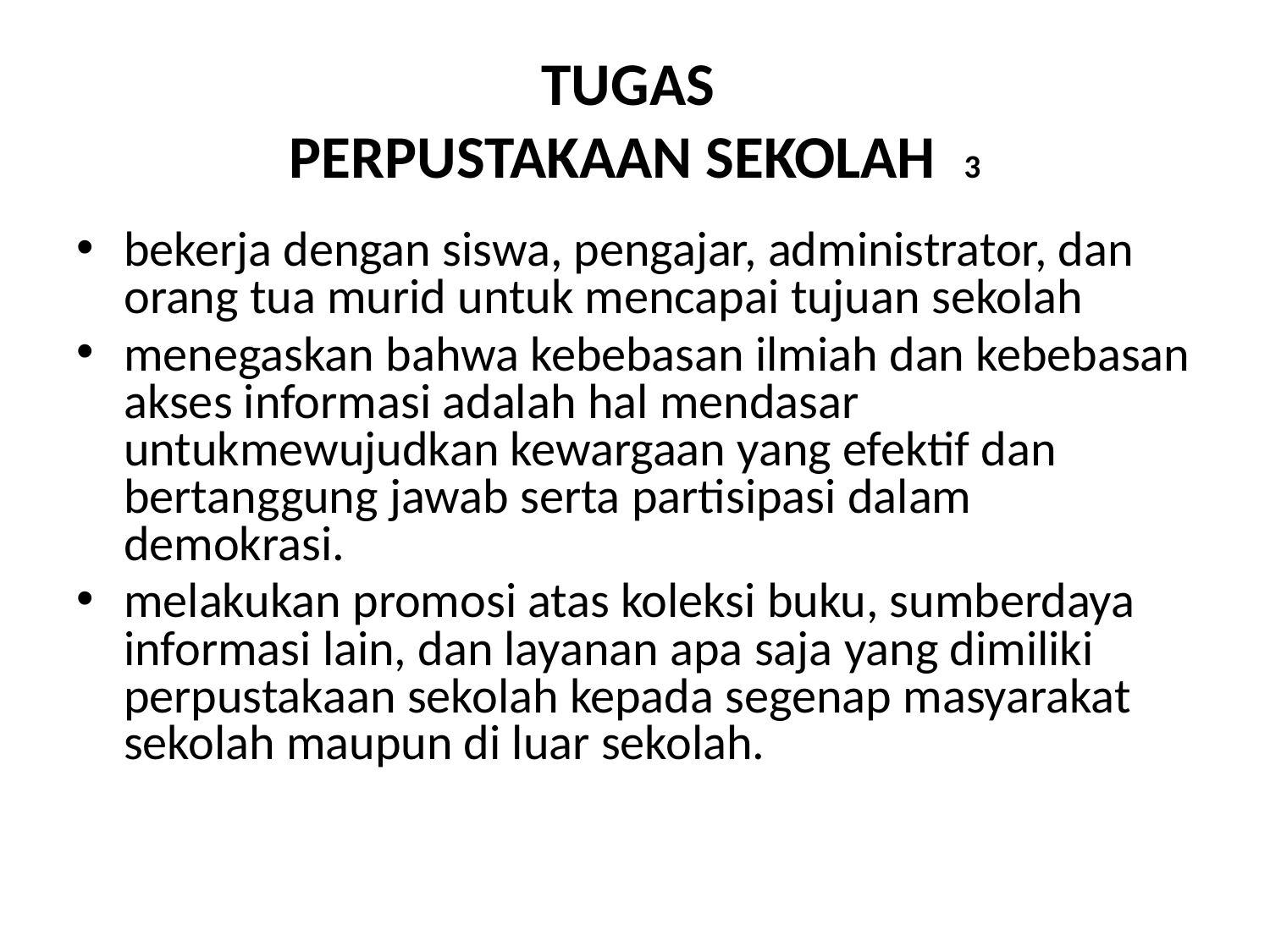

# TUGAS PERPUSTAKAAN SEKOLAH  3
bekerja dengan siswa, pengajar, administrator, dan orang tua murid untuk mencapai tujuan sekolah
menegaskan bahwa kebebasan ilmiah dan kebebasan akses informasi adalah hal mendasar untukmewujudkan kewargaan yang efektif dan bertanggung jawab serta partisipasi dalam demokrasi.
melakukan promosi atas koleksi buku, sumberdaya informasi lain, dan layanan apa saja yang dimiliki perpustakaan sekolah kepada segenap masyarakat sekolah maupun di luar sekolah.